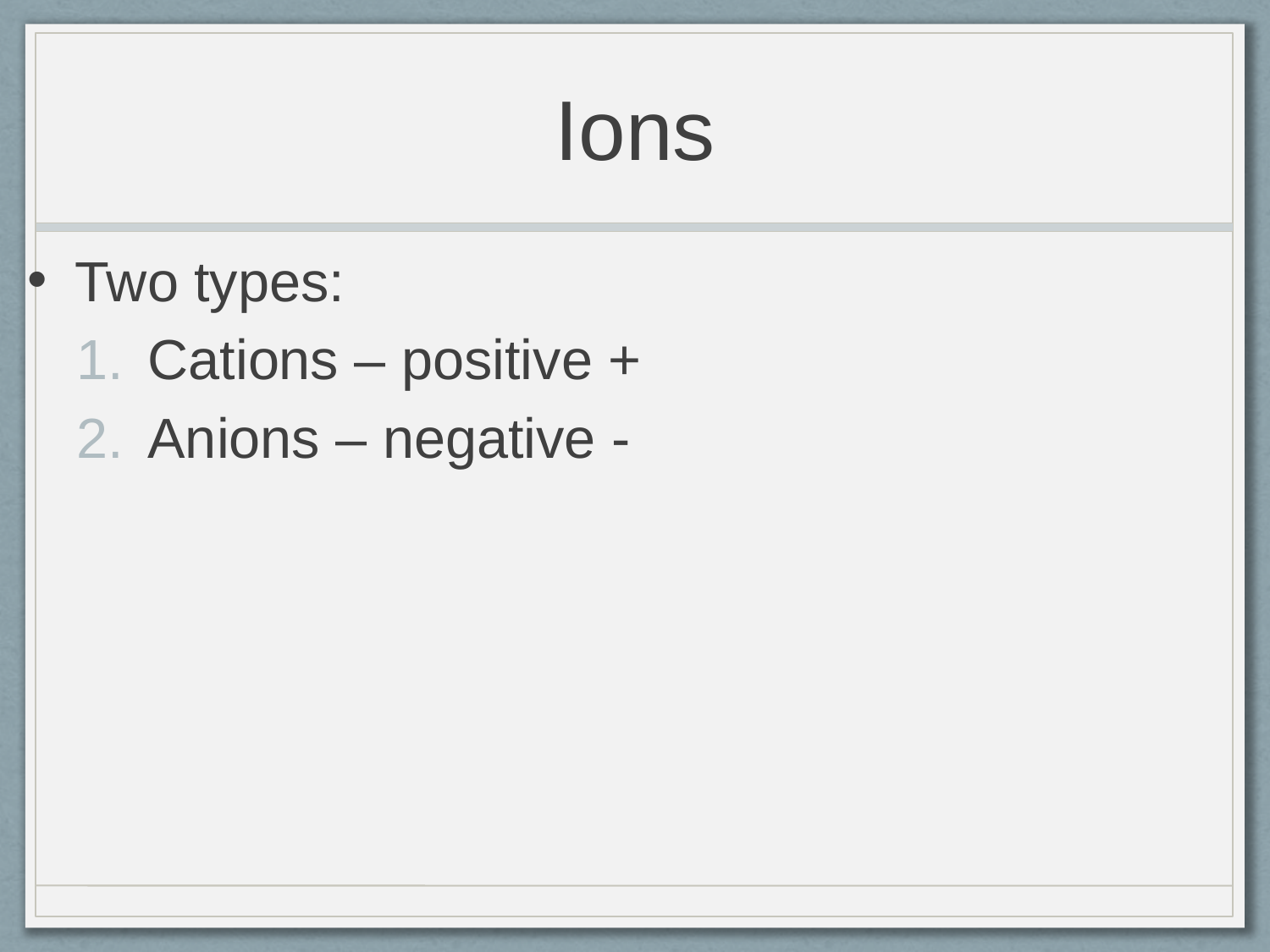

# Ions
Two types:
Cations – positive +
Anions – negative -